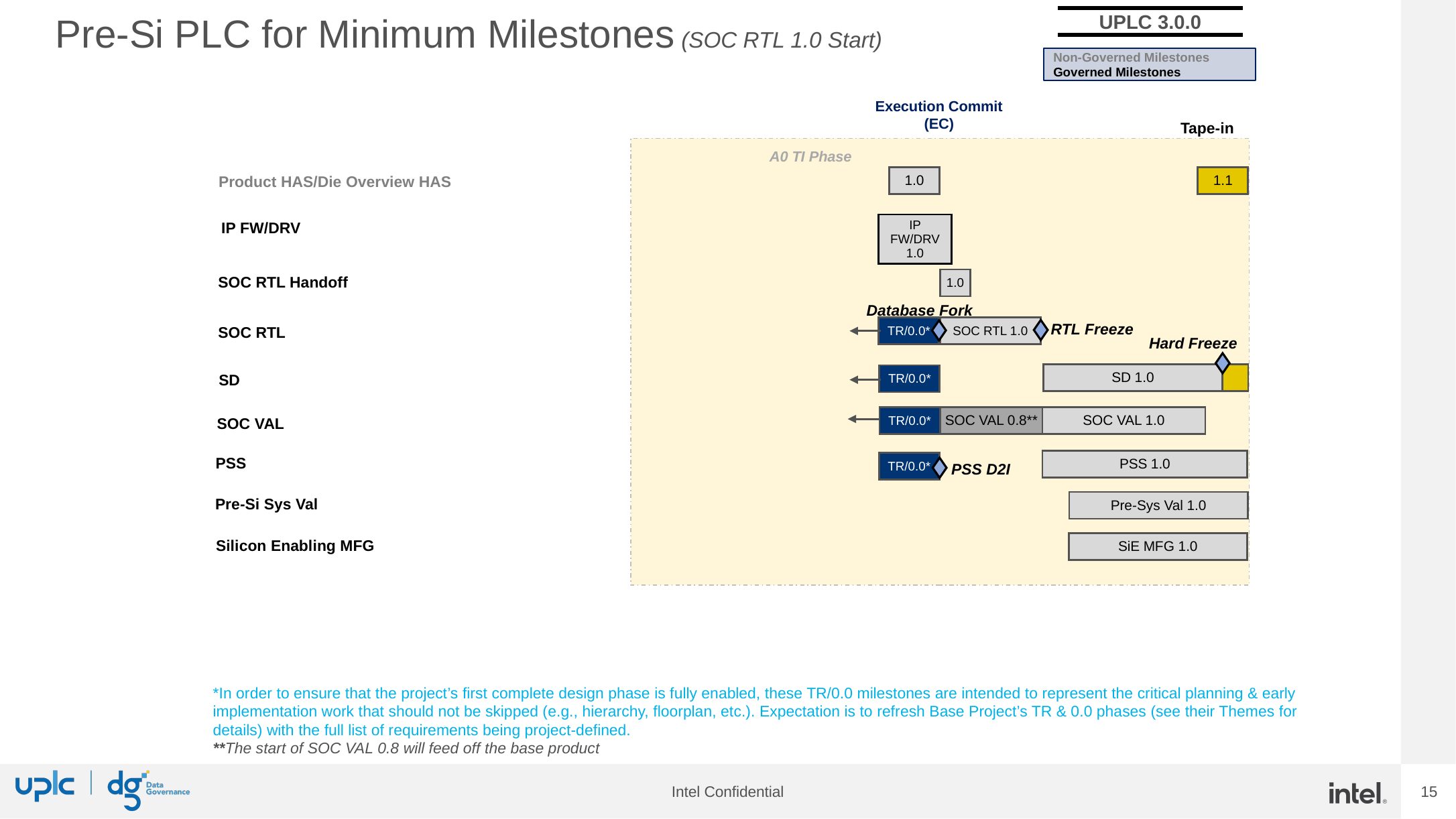

60_84
# Pre-Si PLC for Minimum Milestones (SOC RTL 1.0 Start)
UPLC 3.0.0
Non-Governed Milestones
Governed Milestones

Tape-in
Execution Commit (EC)

A0 TI Phase
Product HAS/Die Overview HAS
| 1.0 |
| --- |
| 1.1 |
| --- |
IP FW/DRV
| IP FW/DRV 1.0 |
| --- |
SOC RTL Handoff
| 1.0 |
| --- |
Database Fork
| SOC RTL 1.0 |
| --- |
RTL Freeze
| TR/0.0\* |
| --- |
SOC RTL

Hard Freeze

| SD 1.0 |  |
| --- | --- |
| TR/0.0\* |
| --- |
SD
| TR/0.0\* |
| --- |
| SOC VAL 0.8\*\* | SOC VAL 1.0 |
| --- | --- |
SOC VAL
PSS
| PSS 1.0 |
| --- |
| TR/0.0\* |
| --- |
PSS D2I

Pre-Si Sys Val
| Pre-Sys Val 1.0 |
| --- |
Silicon Enabling MFG
| SiE MFG 1.0 |
| --- |

*In order to ensure that the project’s first complete design phase is fully enabled, these TR/0.0 milestones are intended to represent the critical planning & early implementation work that should not be skipped (e.g., hierarchy, floorplan, etc.). Expectation is to refresh Base Project’s TR & 0.0 phases (see their Themes for details) with the full list of requirements being project-defined.
**The start of SOC VAL 0.8 will feed off the base product